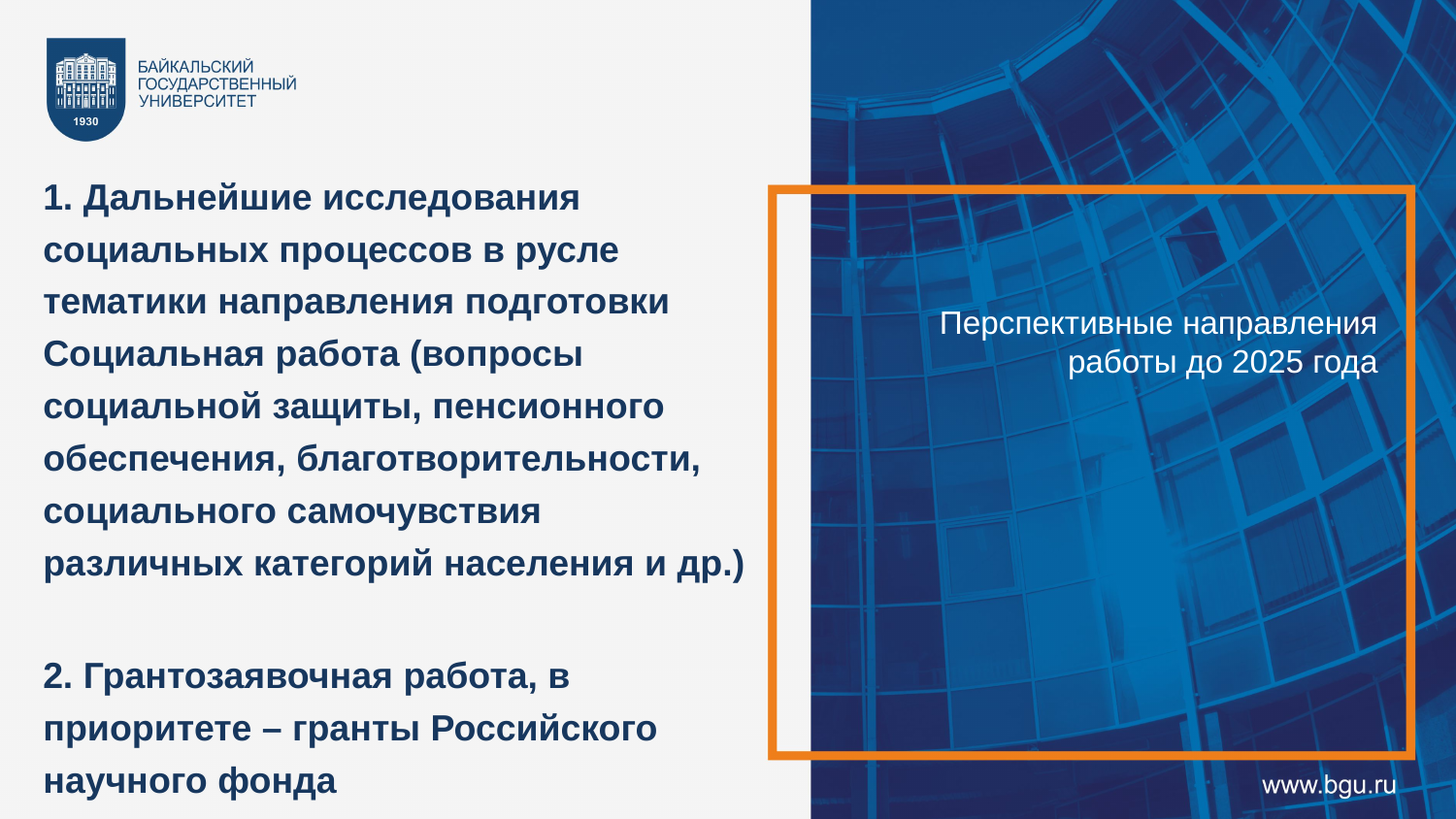

1. Дальнейшие исследования социальных процессов в русле тематики направления подготовки Социальная работа (вопросы социальной защиты, пенсионного обеспечения, благотворительности, социального самочувствия различных категорий населения и др.)
2. Грантозаявочная работа, в приоритете – гранты Российского научного фонда
Перспективные направления работы до 2025 года